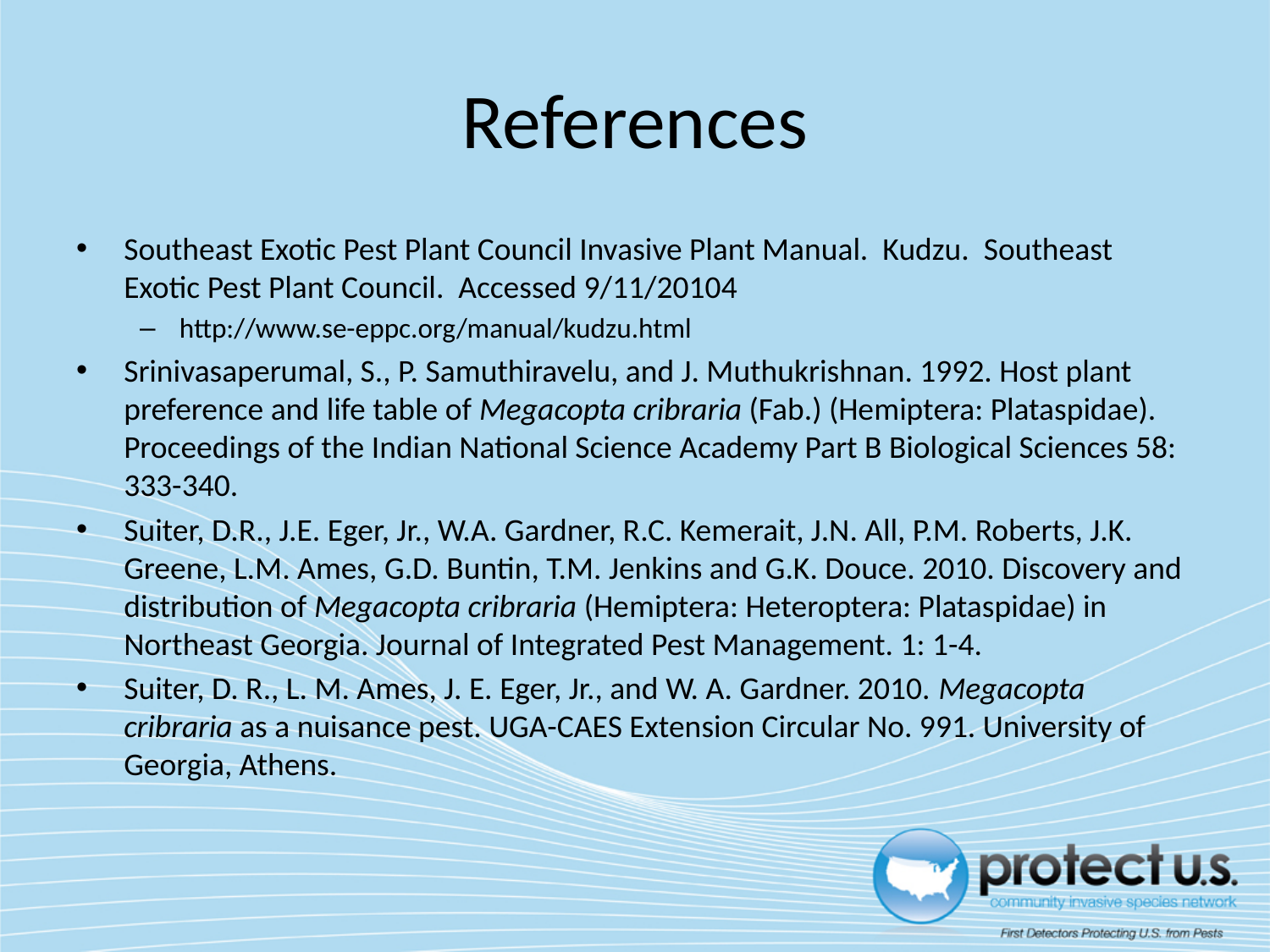

# References
Southeast Exotic Pest Plant Council Invasive Plant Manual.  Kudzu.  Southeast Exotic Pest Plant Council.  Accessed 9/11/20104
http://www.se-eppc.org/manual/kudzu.html
Srinivasaperumal, S., P. Samuthiravelu, and J. Muthukrishnan. 1992. Host plant preference and life table of Megacopta cribraria (Fab.) (Hemiptera: Plataspidae). Proceedings of the Indian National Science Academy Part B Biological Sciences 58: 333-340.
Suiter, D.R., J.E. Eger, Jr., W.A. Gardner, R.C. Kemerait, J.N. All, P.M. Roberts, J.K. Greene, L.M. Ames, G.D. Buntin, T.M. Jenkins and G.K. Douce. 2010. Discovery and distribution of Megacopta cribraria (Hemiptera: Heteroptera: Plataspidae) in Northeast Georgia. Journal of Integrated Pest Management. 1: 1-4.
Suiter, D. R., L. M. Ames, J. E. Eger, Jr., and W. A. Gardner. 2010. Megacopta cribraria as a nuisance pest. UGA-CAES Extension Circular No. 991. University of Georgia, Athens.